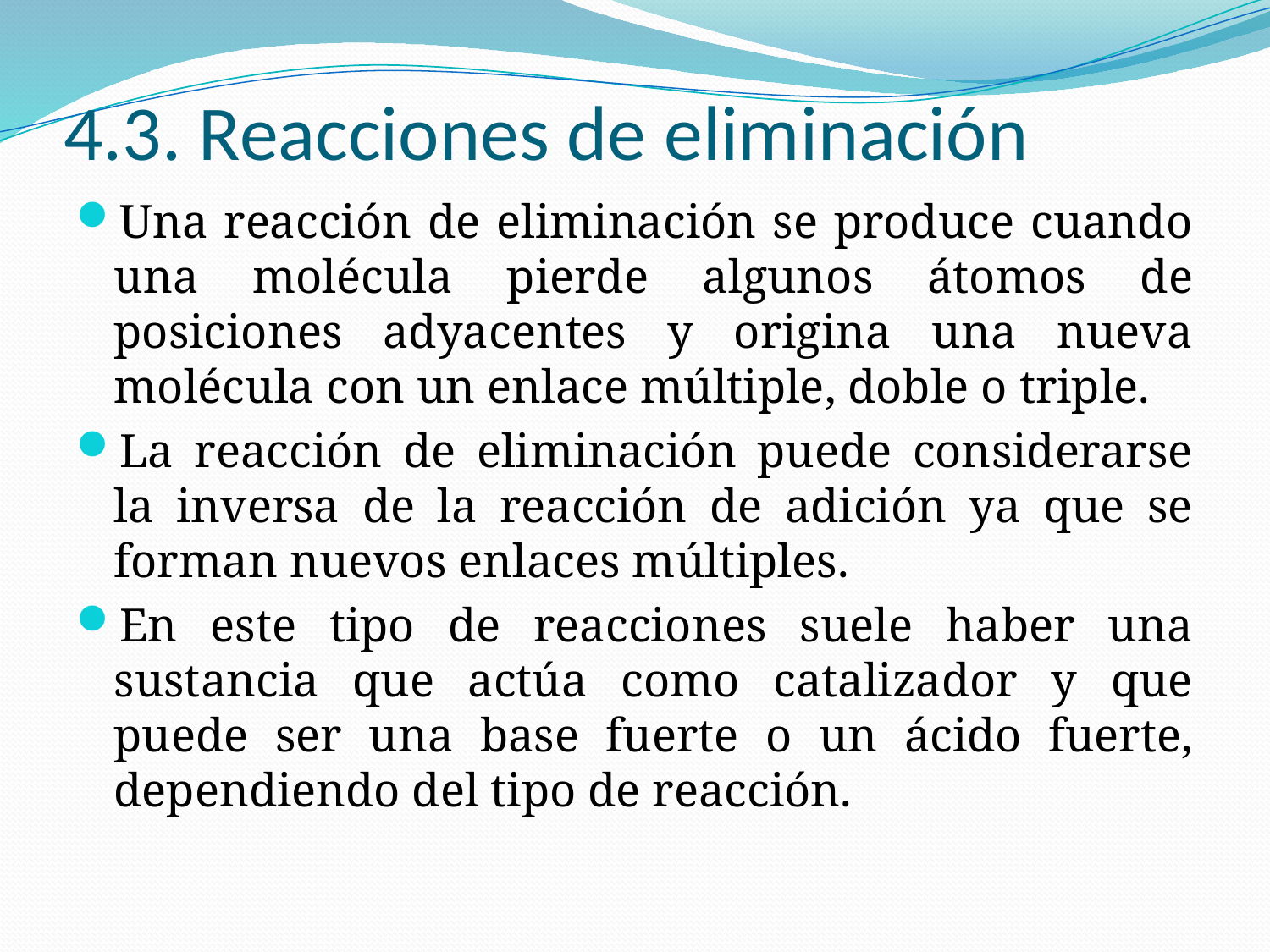

# 4.3. Reacciones de eliminación
Una reacción de eliminación se produce cuando una molécula pierde algunos átomos de posiciones adyacentes y origina una nueva molécula con un enlace múltiple, doble o triple.
La reacción de eliminación puede considerarse la inversa de la reacción de adición ya que se forman nuevos enlaces múltiples.
En este tipo de reacciones suele haber una sustancia que actúa como catalizador y que puede ser una base fuerte o un ácido fuerte, dependiendo del tipo de reacción.